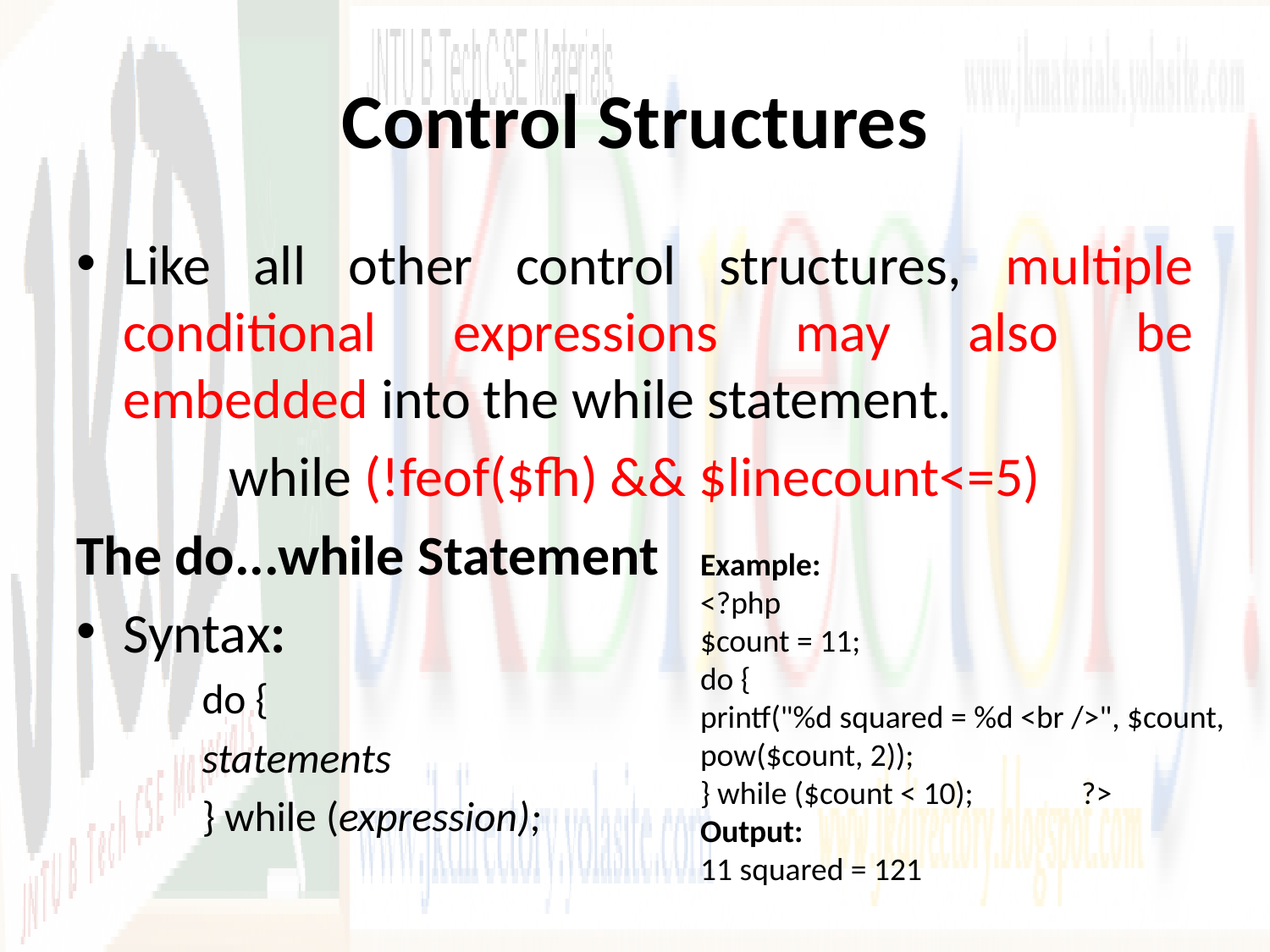

# Control Structures
Like all other control structures, multiple conditional expressions may also be embedded into the while statement.
while (!feof($fh) && $linecount<=5)
The do...while Statement
Syntax:
do {
statements
} while (expression);
Example:
<?php
$count = 11;
do {
printf("%d squared = %d <br />", $count, pow($count, 2));
} while ($count < 10);	?>
Output:
11 squared = 121